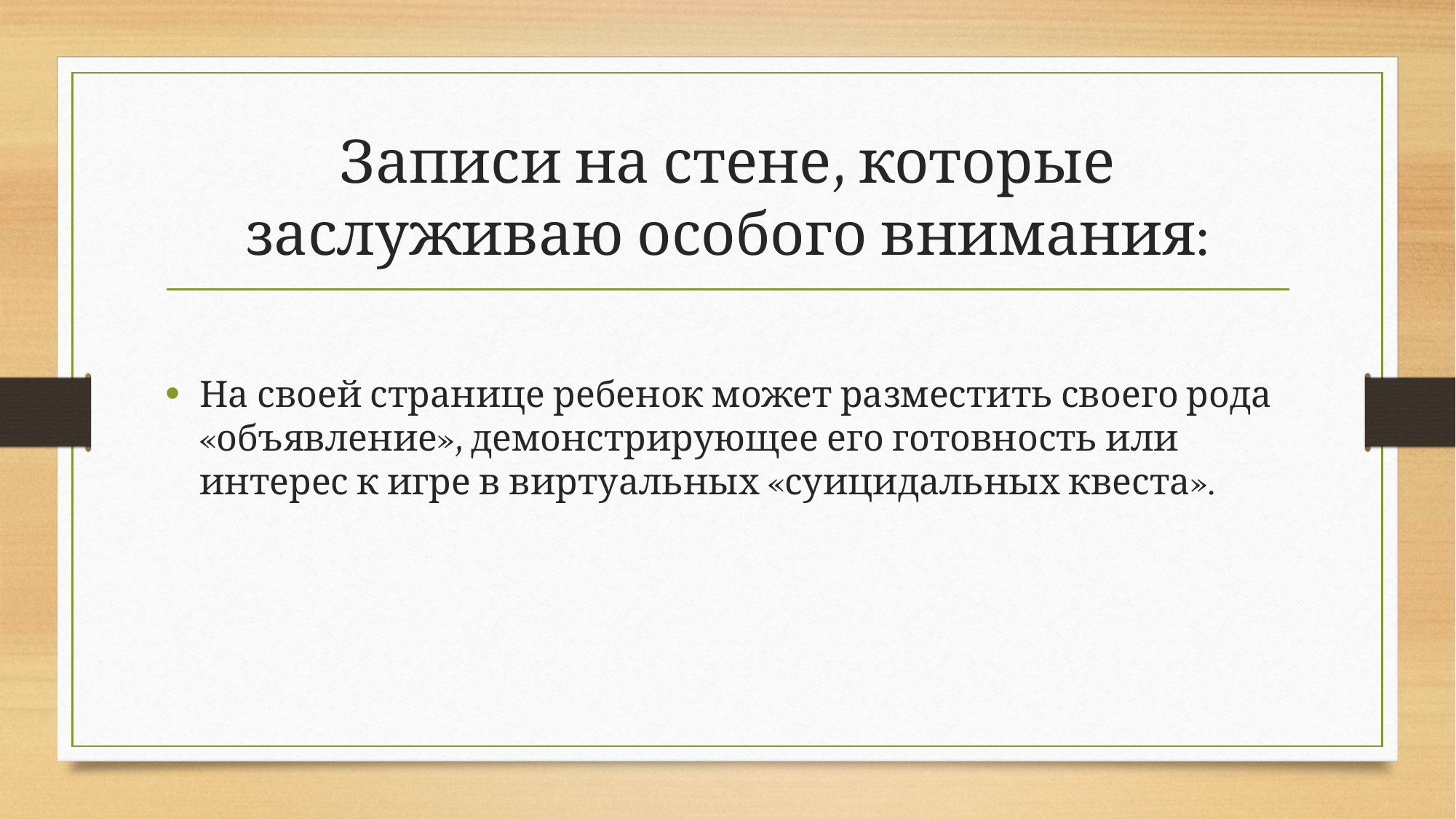

# Записи на стене, которые заслуживаю особого внимания:

На своей странице ребенок может разместить своего рода «объявление», демонстрирующее его готовность или интерес к игре в виртуальных «суицидальных квеста».